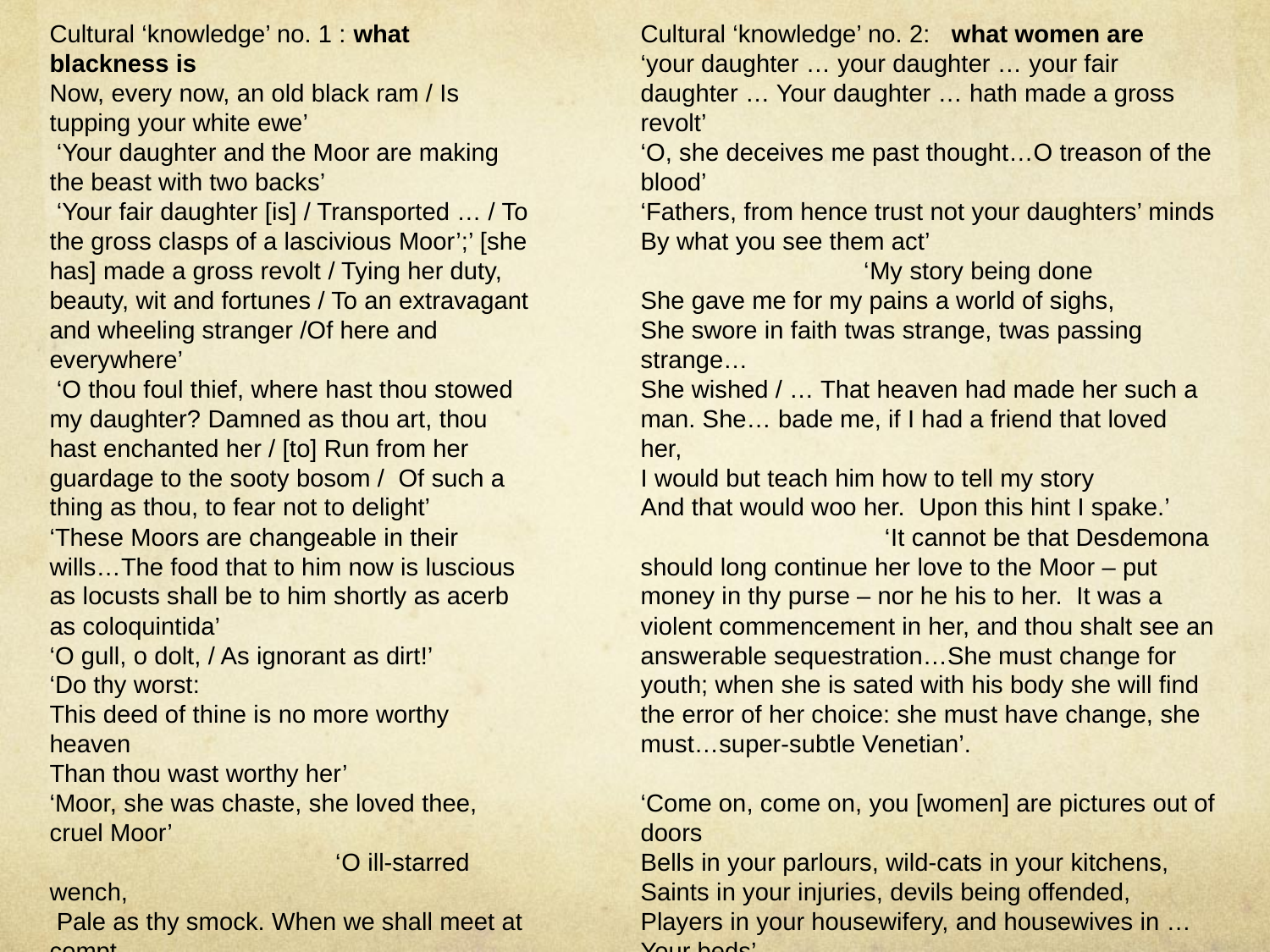

Cultural ‘knowledge’ no. 1 : what blackness is
Now, every now, an old black ram / Is tupping your white ewe’
 ‘Your daughter and the Moor are making the beast with two backs’
 ‘Your fair daughter [is] / Transported … / To the gross clasps of a lascivious Moor’;’ [she has] made a gross revolt / Tying her duty, beauty, wit and fortunes / To an extravagant and wheeling stranger /Of here and everywhere’
 ‘O thou foul thief, where hast thou stowed my daughter? Damned as thou art, thou hast enchanted her / [to] Run from her guardage to the sooty bosom /  Of such a thing as thou, to fear not to delight’
‘These Moors are changeable in their wills…The food that to him now is luscious as locusts shall be to him shortly as acerb as coloquintida’
‘O gull, o dolt, / As ignorant as dirt!’
‘Do thy worst:
This deed of thine is no more worthy heaven
Than thou wast worthy her’
‘Moor, she was chaste, she loved thee, cruel Moor’
                                         ‘O ill-starred wench,
 Pale as thy smock. When we shall meet at compt
This look of thine will hurl my soul from heaven
And fiends will snatch at it.’

Cultural ‘knowledge’ no. 2:   what women are
‘your daughter … your daughter … your fair daughter … Your daughter … hath made a gross revolt’
‘O, she deceives me past thought…O treason of the blood’
‘Fathers, from hence trust not your daughters’ minds
By what you see them act’
                                ‘My story being done
She gave me for my pains a world of sighs,
She swore in faith twas strange, twas passing strange…
She wished / … That heaven had made her such a man. She… bade me, if I had a friend that loved her,
I would but teach him how to tell my story
And that would woo her.  Upon this hint I spake.’
                                   ‘It cannot be that Desdemona should long continue her love to the Moor – put money in thy purse – nor he his to her.  It was a violent commencement in her, and thou shalt see an answerable sequestration…She must change for youth; when she is sated with his body she will find the error of her choice: she must have change, she must…super-subtle Venetian’.

‘Come on, come on, you [women] are pictures out of doors
Bells in your parlours, wild-cats in your kitchens,
Saints in your injuries, devils being offended,
Players in your housewifery, and housewives in …
Your beds’
 ‘lewd minx’    ‘monkey’  ‘bauble’
‘Was this fair paper, this most goodly book,
Made to write “whore” upon? What committed?’
	‘Villanous whore’; ‘Filth, thou liest’
‘Tis proper I obey him; but not now’